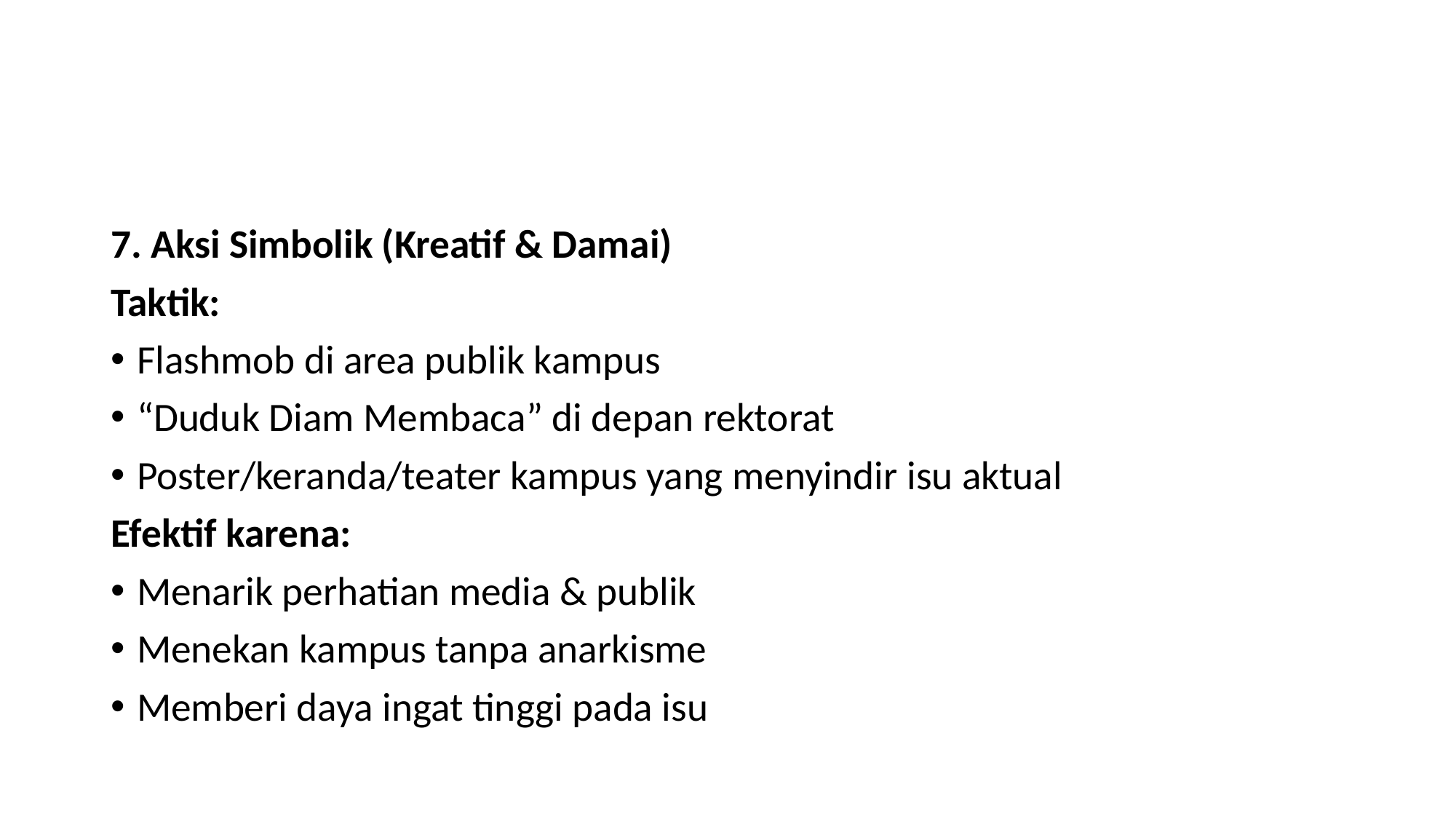

#
7. Aksi Simbolik (Kreatif & Damai)
Taktik:
Flashmob di area publik kampus
“Duduk Diam Membaca” di depan rektorat
Poster/keranda/teater kampus yang menyindir isu aktual
Efektif karena:
Menarik perhatian media & publik
Menekan kampus tanpa anarkisme
Memberi daya ingat tinggi pada isu